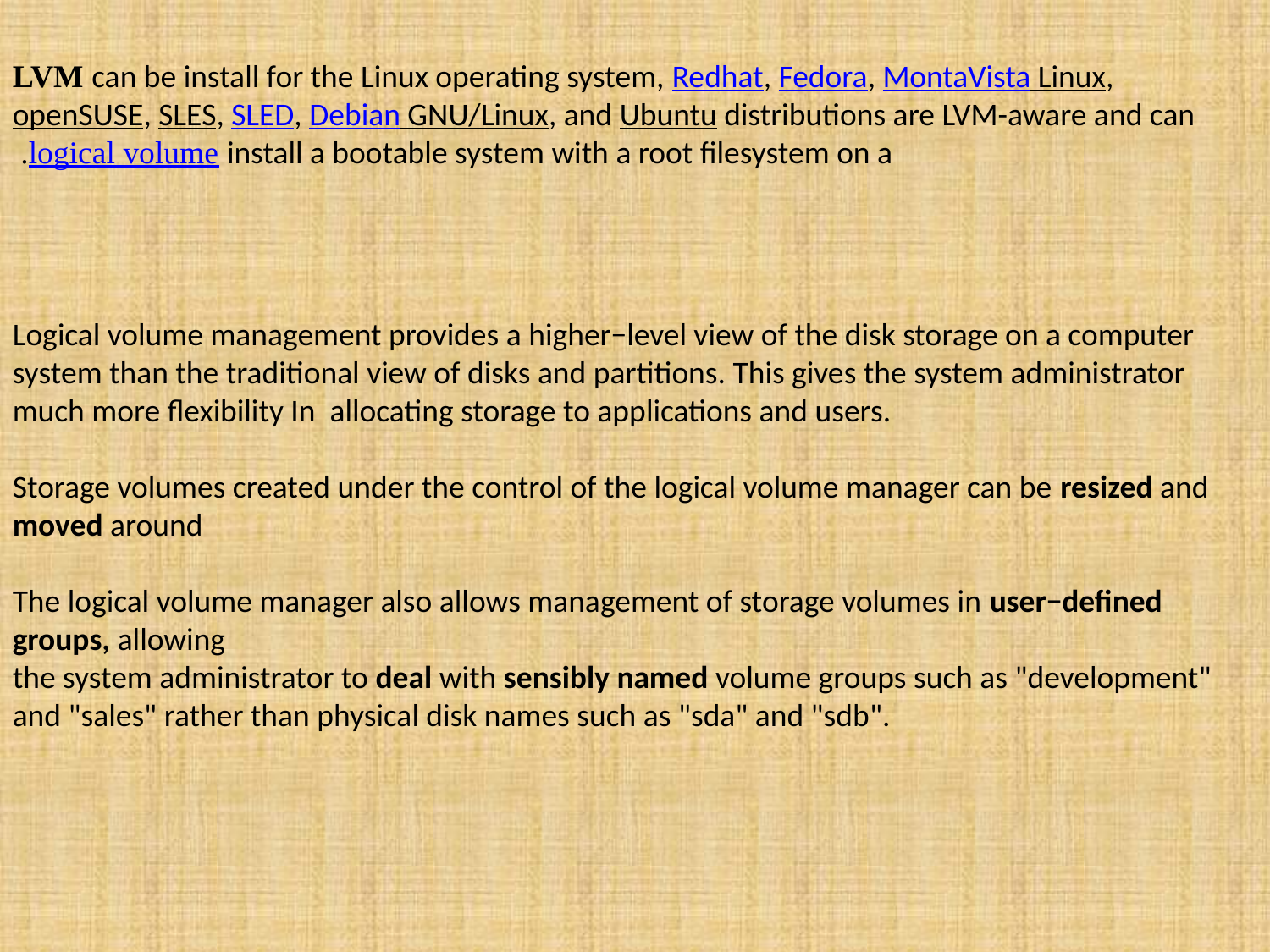

LVM can be install for the Linux operating system, Redhat, Fedora, MontaVista Linux, openSUSE, SLES, SLED, Debian GNU/Linux, and Ubuntu distributions are LVM-aware and can install a bootable system with a root filesystem on a logical volume.
Logical volume management provides a higher−level view of the disk storage on a computer system than the traditional view of disks and partitions. This gives the system administrator much more flexibility In  allocating storage to applications and users.

Storage volumes created under the control of the logical volume manager can be resized and moved around

The logical volume manager also allows management of storage volumes in user−defined groups, allowing
the system administrator to deal with sensibly named volume groups such as "development" and "sales" rather than physical disk names such as "sda" and "sdb".